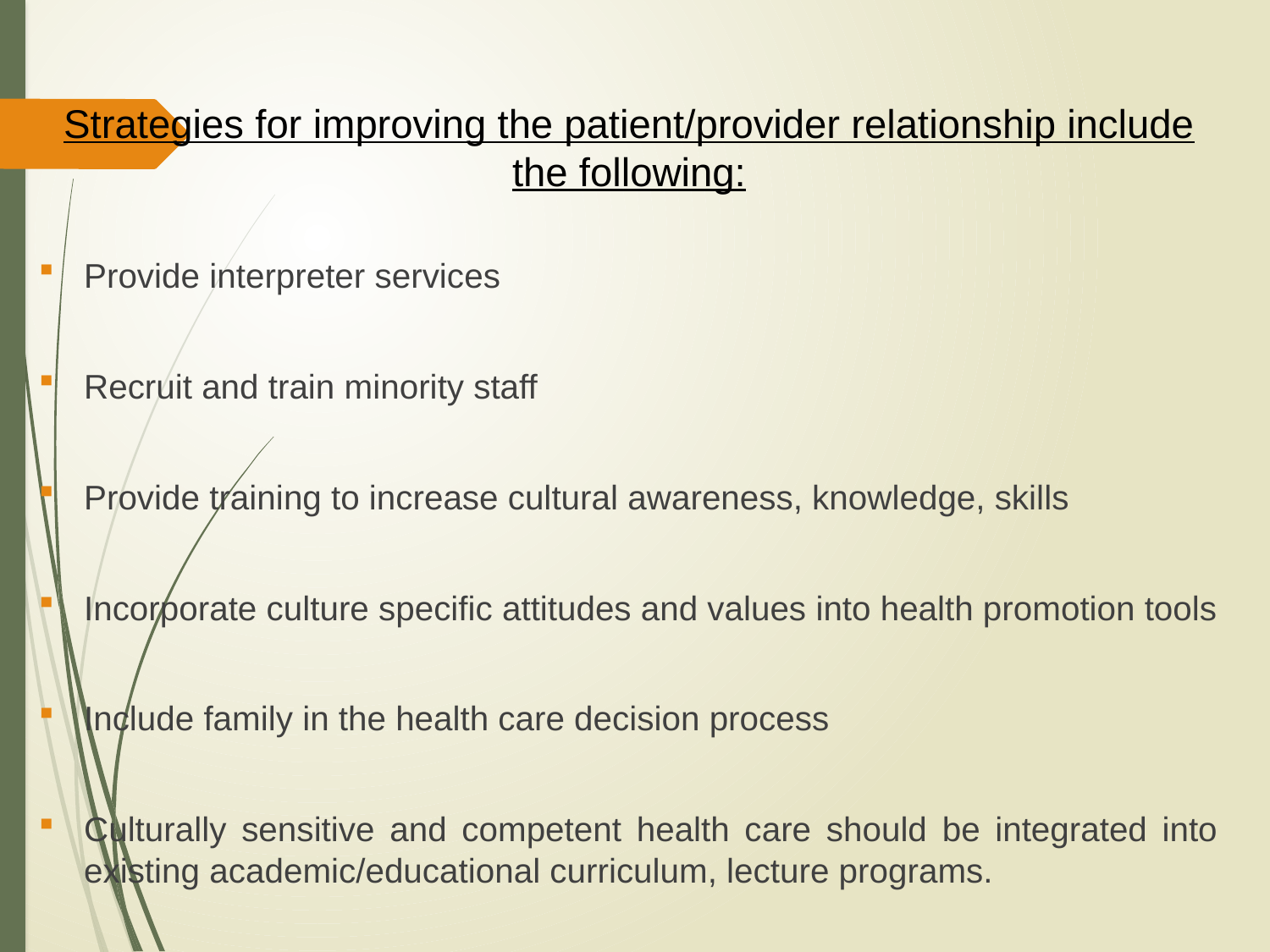

Strategies for improving the patient/provider relationship include the following:

Provide interpreter services

Recruit and train minority staff

Provide training to increase cultural awareness, knowledge, skills

Incorporate culture specific attitudes and values into health promotion tools

Include family in the health care decision process

Culturally sensitive and competent health care should be integrated into existing academic/educational curriculum, lecture programs.